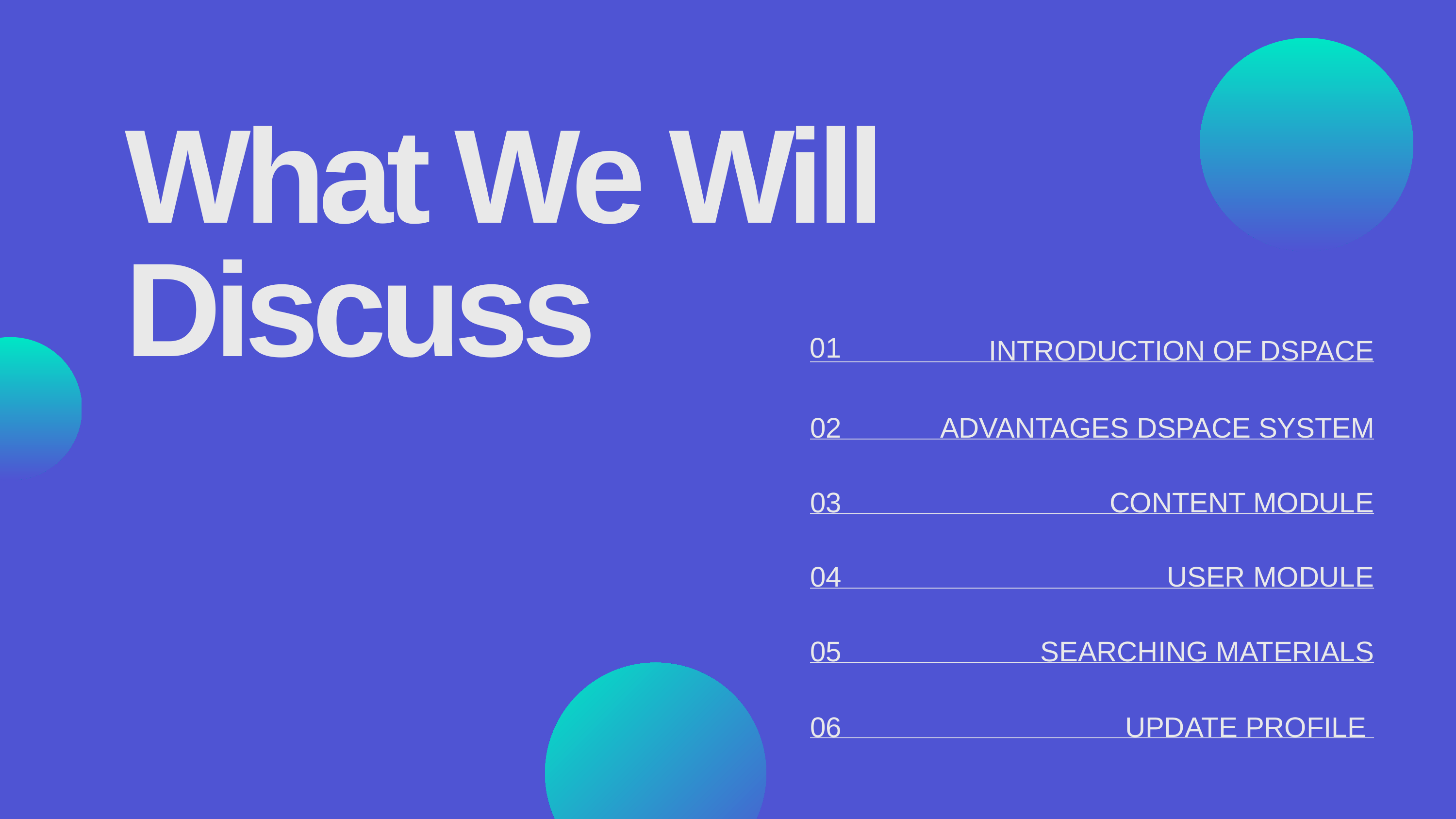

What We Will Discuss
01
INTRODUCTION OF DSPACE

02
ADVANTAGES DSPACE SYSTEM

03
CONTENT MODULE

04
USER MODULE

05
SEARCHING MATERIALS

06
UPDATE PROFILE